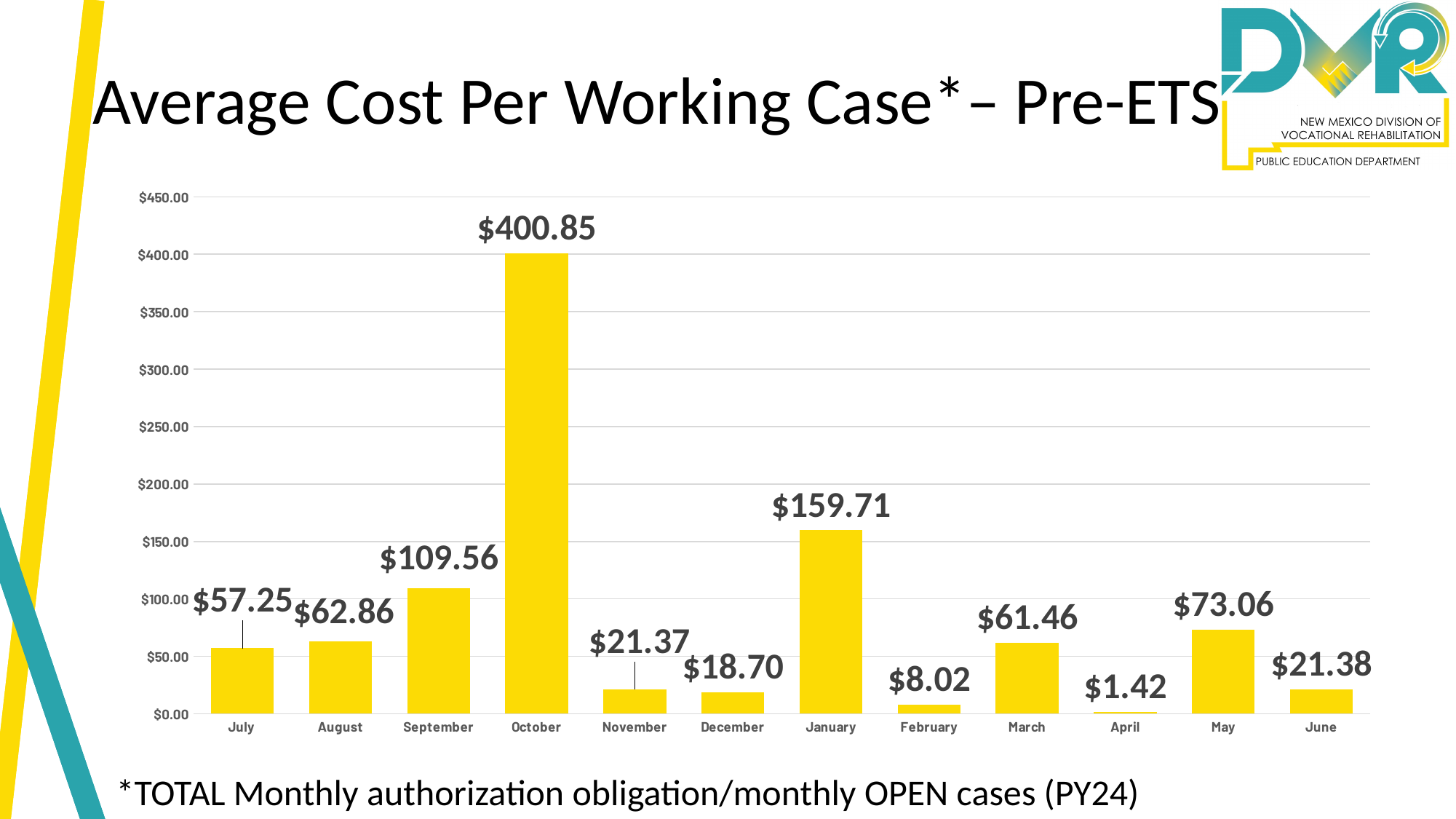

# Average Cost Per Working Case*– Pre-ETS

### Chart

| Category |  |
|---|---|
| July  | 57.25338491295941 |
| August | 62.86112507856696 |
| September | 109.55810714285705 |
| October | 400.85367582417587 |
| November | 21.374527389903335 |
| December | 18.704760166840458 |
| January | 159.71123938030968 |
| February | 8.022033049574361 |
| March | 61.46264621284757 |
| April | 1.4244036259541986 |
| May | 73.05741842610367 |
| June | 21.376865079365082 |
*TOTAL Monthly authorization obligation/monthly OPEN cases (PY24)